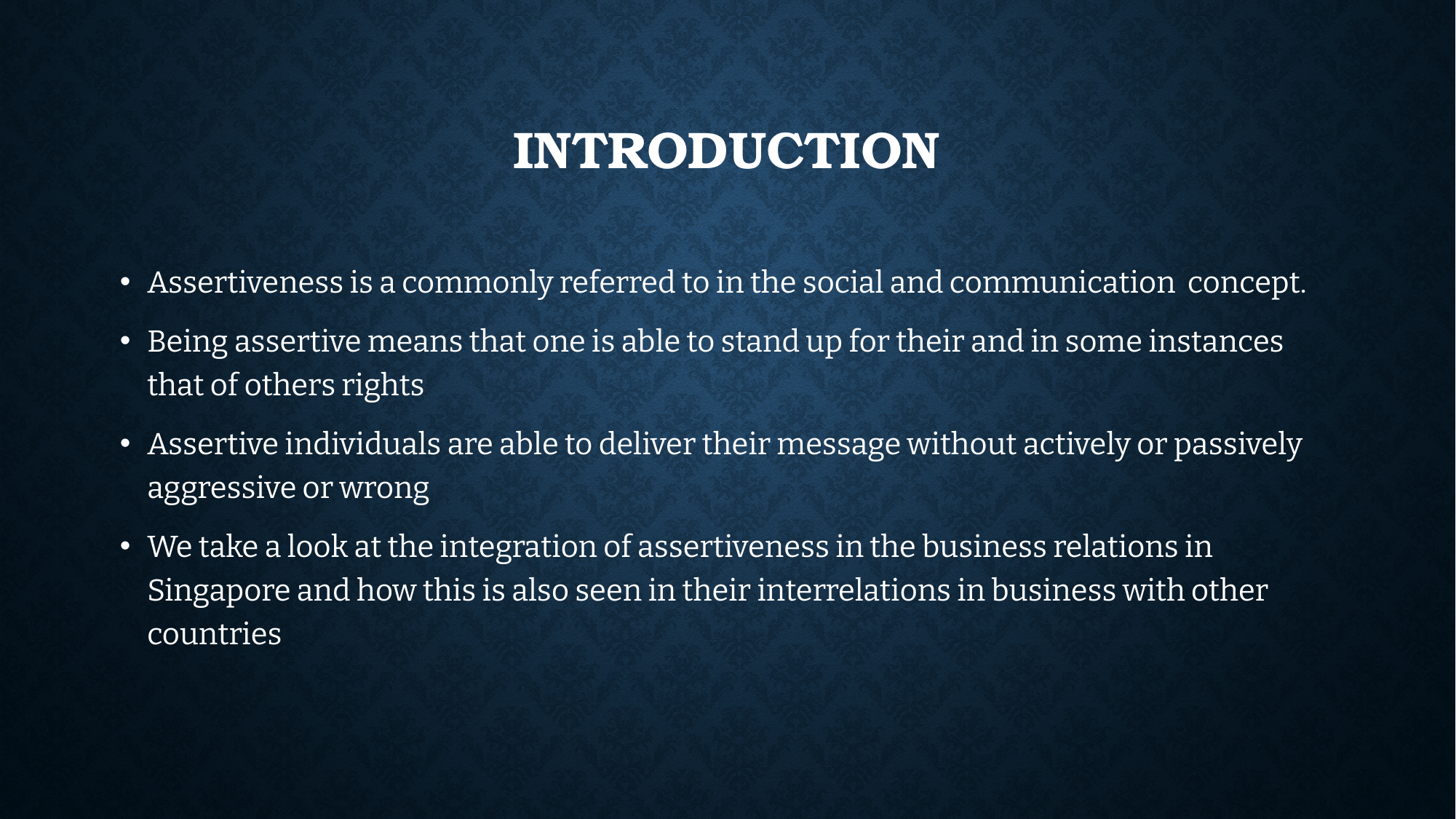

# INTRODUCTION
Assertiveness is a commonly referred to in the social and communication  concept.
Being assertive means that one is able to stand up for their and in some instances that of others rights
Assertive individuals are able to deliver their message without actively or passively aggressive or wrong
We take a look at the integration of assertiveness in the business relations in Singapore and how this is also seen in their interrelations in business with other countries